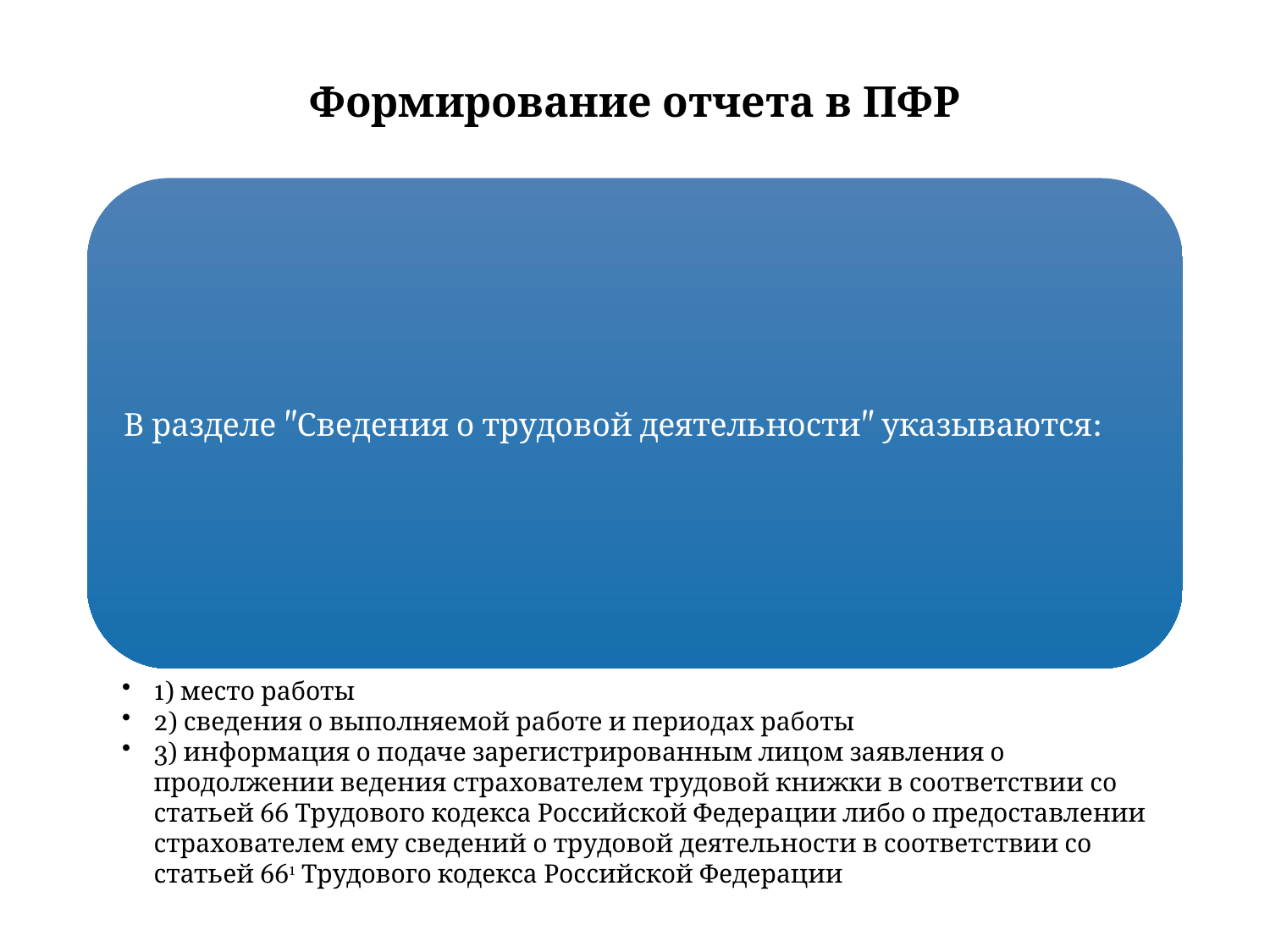

# Формирование отчета в ПФР
В разделе "Сведения о трудовой деятельности" указываются:
1) место работы
2) сведения о выполняемой работе и периодах работы
3) информация о подаче зарегистрированным лицом заявления о продолжении ведения страхователем трудовой книжки в соответствии со статьей 66 Трудового кодекса Российской Федерации либо о предоставлении страхователем ему сведений о трудовой деятельности в соответствии со статьей 661 Трудового кодекса Российской Федерации